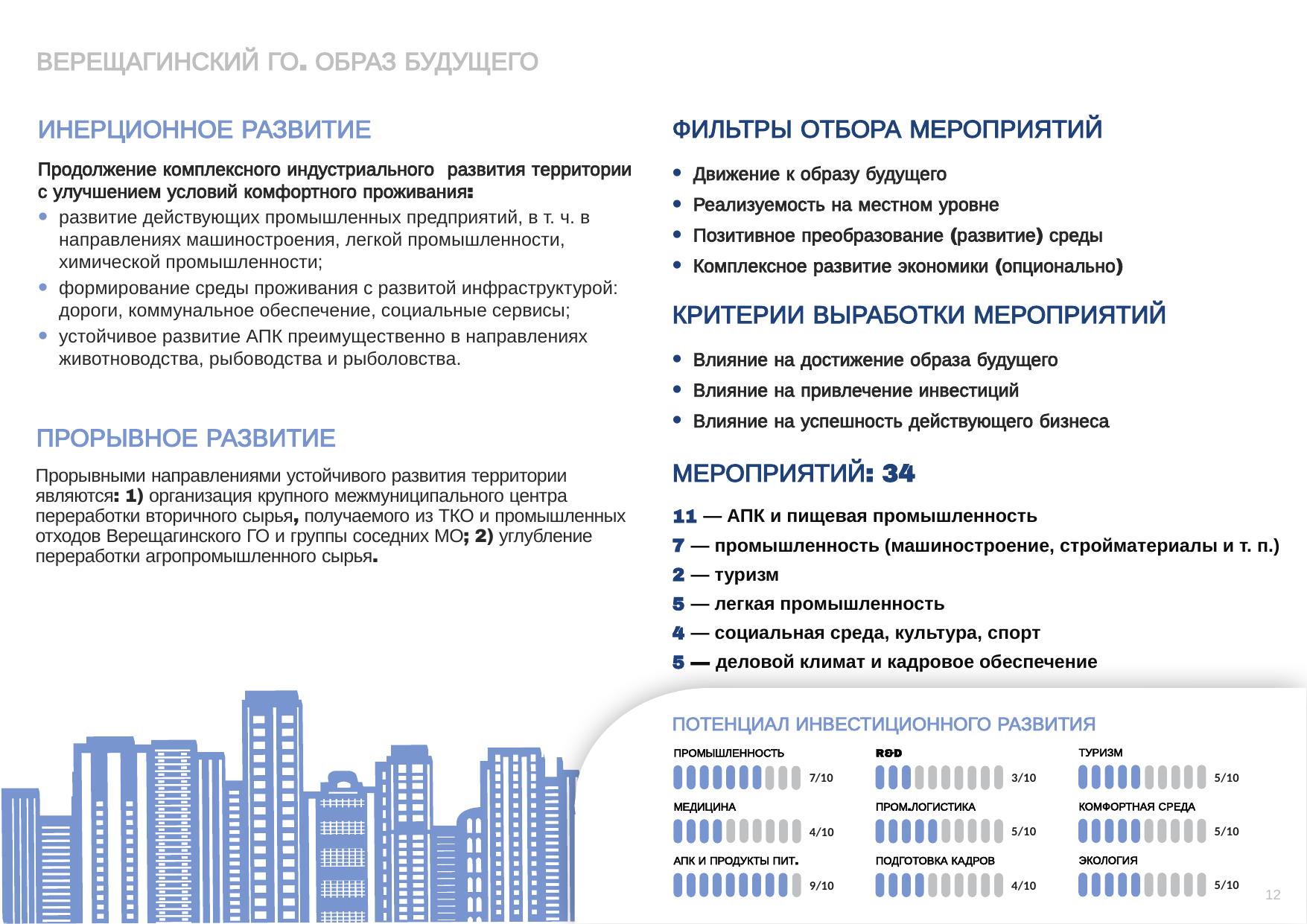

ВЕРЕЩАГИНСКИЙ ГО. ОБРАЗ БУДУЩЕГО
ФИЛЬТРЫ ОТБОРА МЕРОПРИЯТИЙ
ИНЕРЦИОННОЕ РАЗВИТИЕ
Движение к образу будущего
Реализуемость на местном уровне
Позитивное преобразование (развитие) среды
Комплексное развитие экономики (опционально)
Продолжение комплексного индустриального  развития территории с улучшением условий комфортного проживания:
развитие действующих промышленных предприятий, в т. ч. в направлениях машиностроения, легкой промышленности, химической промышленности;
формирование среды проживания с развитой инфраструктурой: дороги, коммунальное обеспечение, социальные сервисы;
устойчивое развитие АПК преимущественно в направлениях животноводства, рыбоводства и рыболовства.
КРИТЕРИИ ВЫРАБОТКИ МЕРОПРИЯТИЙ
Влияние на достижение образа будущего
Влияние на привлечение инвестиций
Влияние на успешность действующего бизнеса
ПРОРЫВНОЕ РАЗВИТИЕ
МЕРОПРИЯТИЙ: 34
Прорывными направлениями устойчивого развития территории являются: 1) организация крупного межмуниципального центра переработки вторичного сырья, получаемого из ТКО и промышленных отходов Верещагинского ГО и группы соседних МО; 2) углубление переработки агропромышленного сырья.
11 — АПК и пищевая промышленность
7 — промышленность (машиностроение, стройматериалы и т. п.)
2 — туризм
5 — легкая промышленность
4 — социальная среда, культура, спорт
5 — деловой климат и кадровое обеспечение

ПОТЕНЦИАЛ ИНВЕСТИЦИОННОГО РАЗВИТИЯ
ТУРИЗМ
R&D
ПРОМЫШЛЕННОСТЬ

5/10
3/10
7/10

КОМФОРТНАЯ СРЕДА
ПРОМ.ЛОГИСТИКА
МЕДИЦИНА

5/10
5/10
4/10
ЭКОЛОГИЯ
ПОДГОТОВКА КАДРОВ
АПК И ПРОДУКТЫ ПИТ.

5/10
4/10
9/10
12